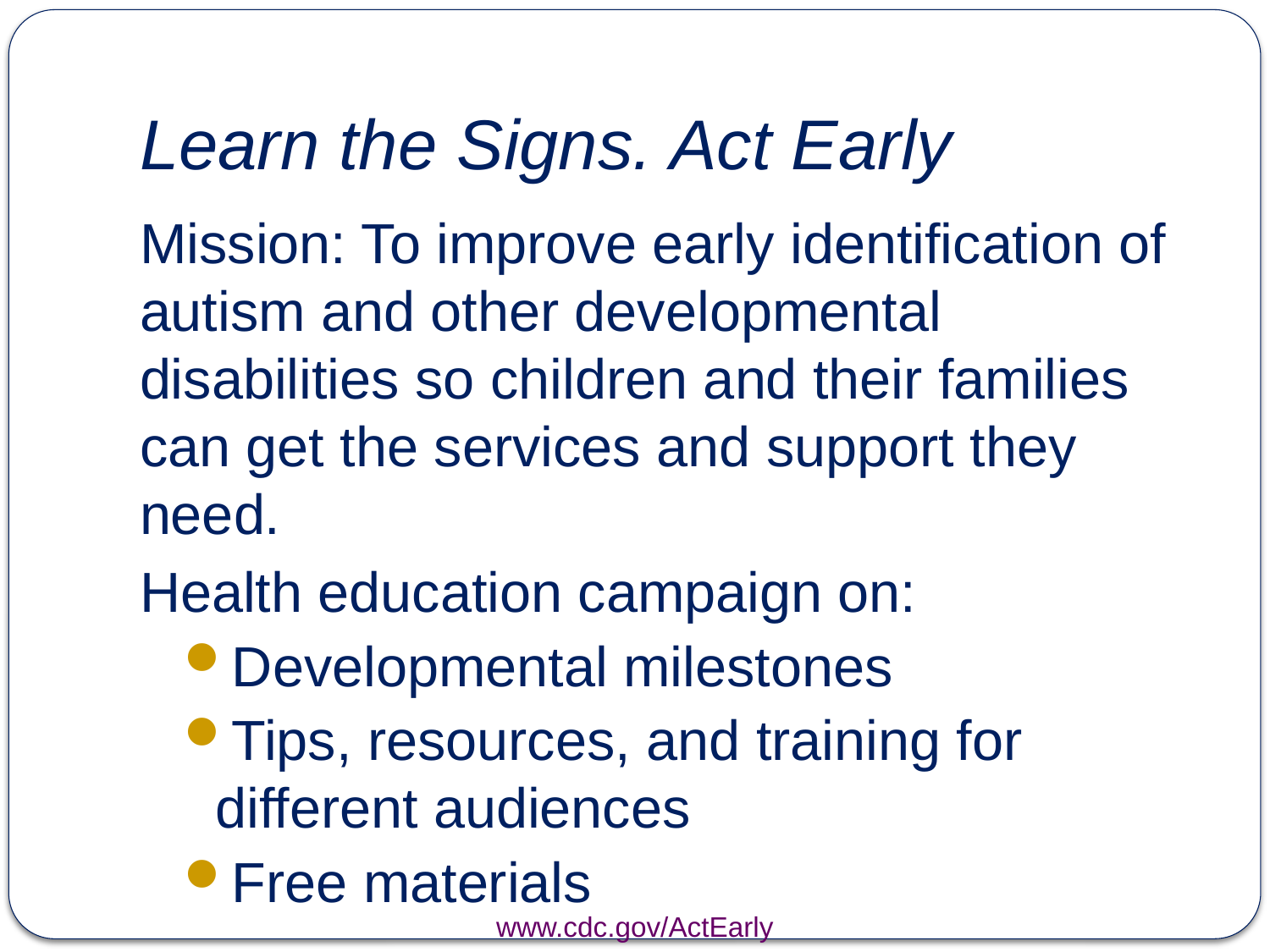

# Learn the Signs. Act Early
Mission: To improve early identification of autism and other developmental disabilities so children and their families can get the services and support they need.
Health education campaign on:
Developmental milestones
Tips, resources, and training for different audiences
Free materials

www.cdc.gov/ActEarly